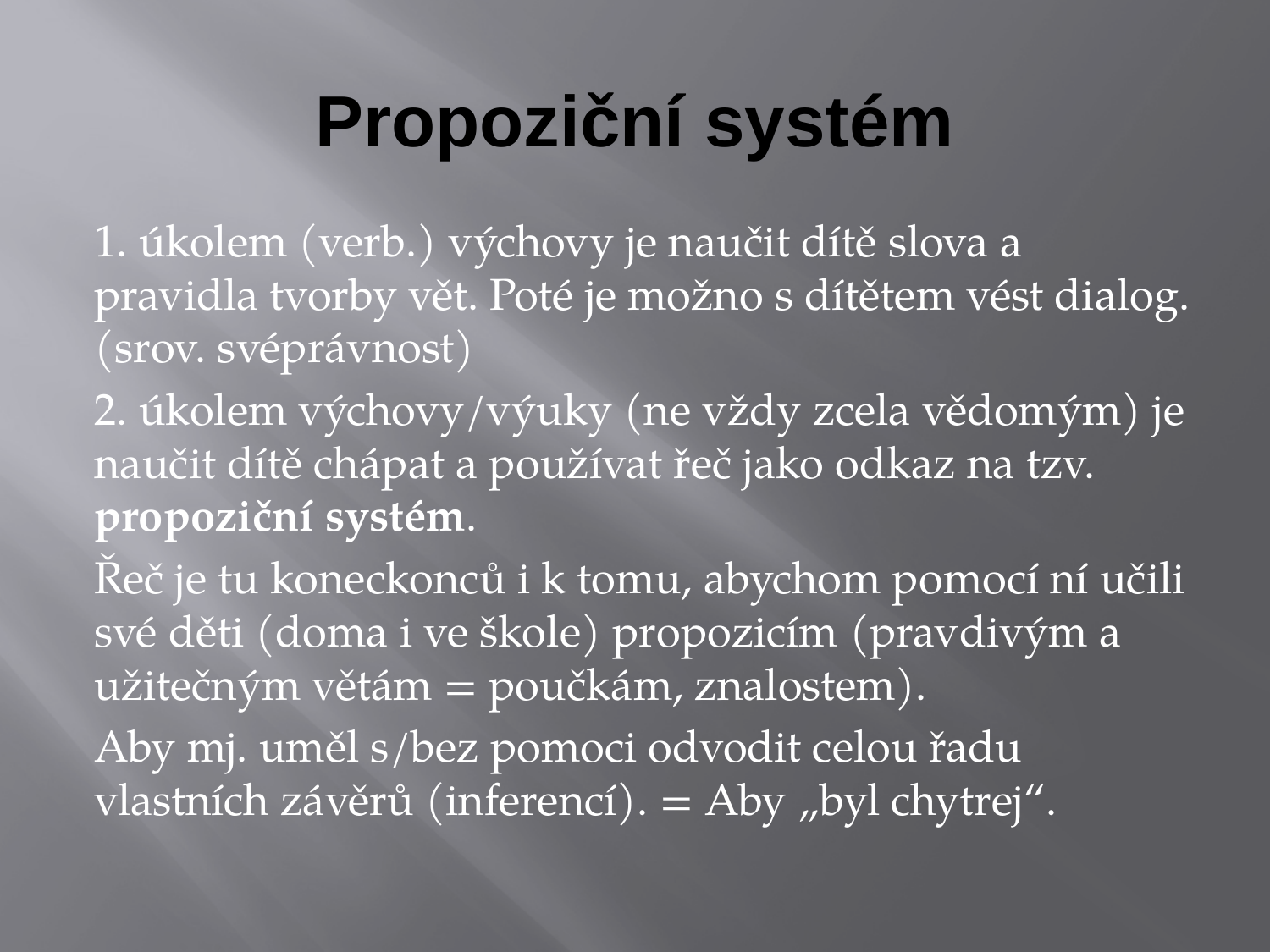

# Propoziční systém
1. úkolem (verb.) výchovy je naučit dítě slova a pravidla tvorby vět. Poté je možno s dítětem vést dialog. (srov. svéprávnost)
2. úkolem výchovy/výuky (ne vždy zcela vědomým) je naučit dítě chápat a používat řeč jako odkaz na tzv. propoziční systém.
Řeč je tu koneckonců i k tomu, abychom pomocí ní učili své děti (doma i ve škole) propozicím (pravdivým a užitečným větám = poučkám, znalostem).
Aby mj. uměl s/bez pomoci odvodit celou řadu vlastních závěrů (inferencí). = Aby „byl chytrej“.